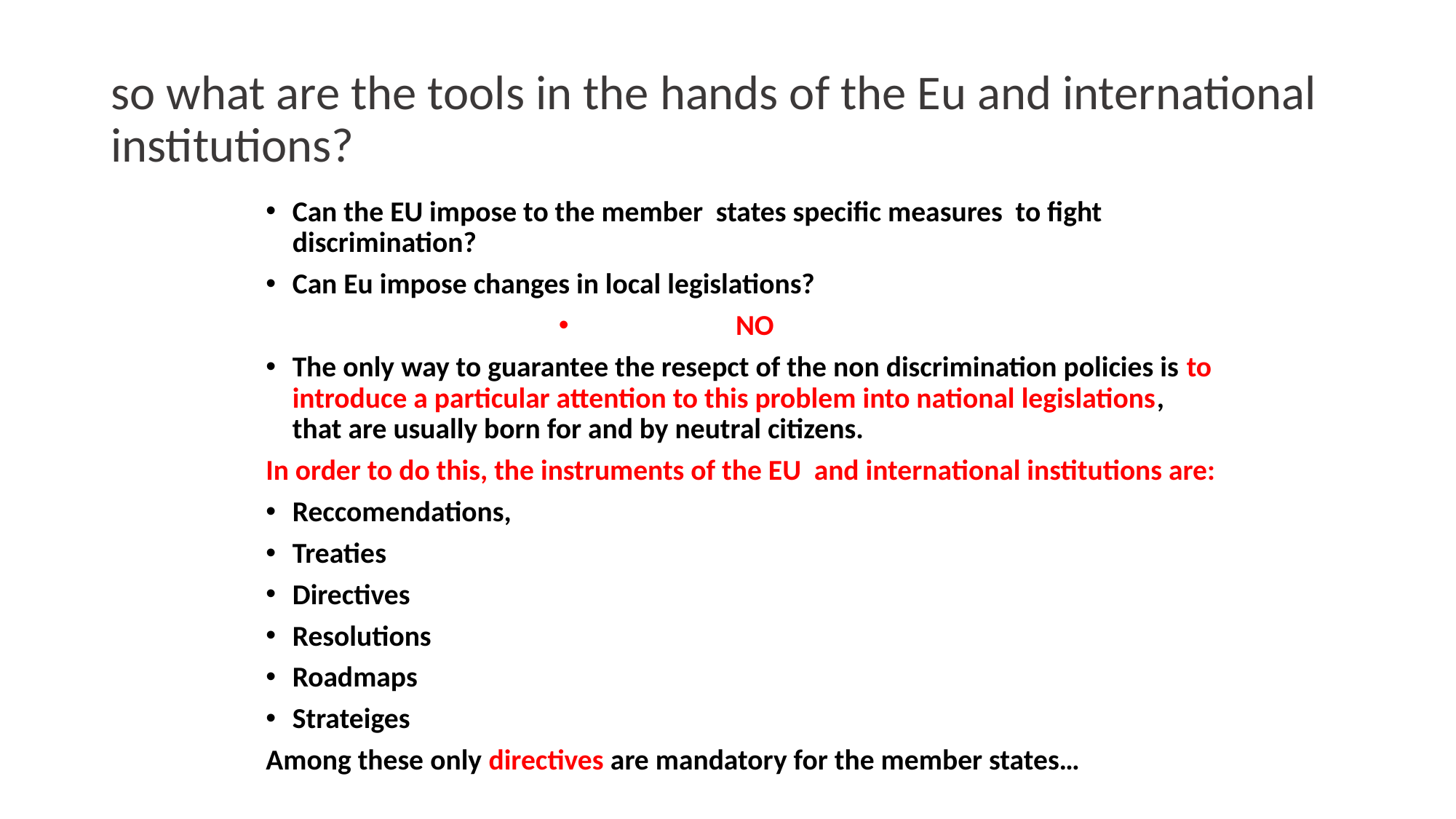

# so what are the tools in the hands of the Eu and international institutions?
Can the EU impose to the member  states specific measures  to fight discrimination?
Can Eu impose changes in local legislations?
NO
The only way to guarantee the resepct of the non discrimination policies is to introduce a particular attention to this problem into national legislations, that are usually born for and by neutral citizens.
In order to do this, the instruments of the EU  and international institutions are:
Reccomendations,
Treaties
Directives
Resolutions
Roadmaps
Strateiges
Among these only directives are mandatory for the member states…